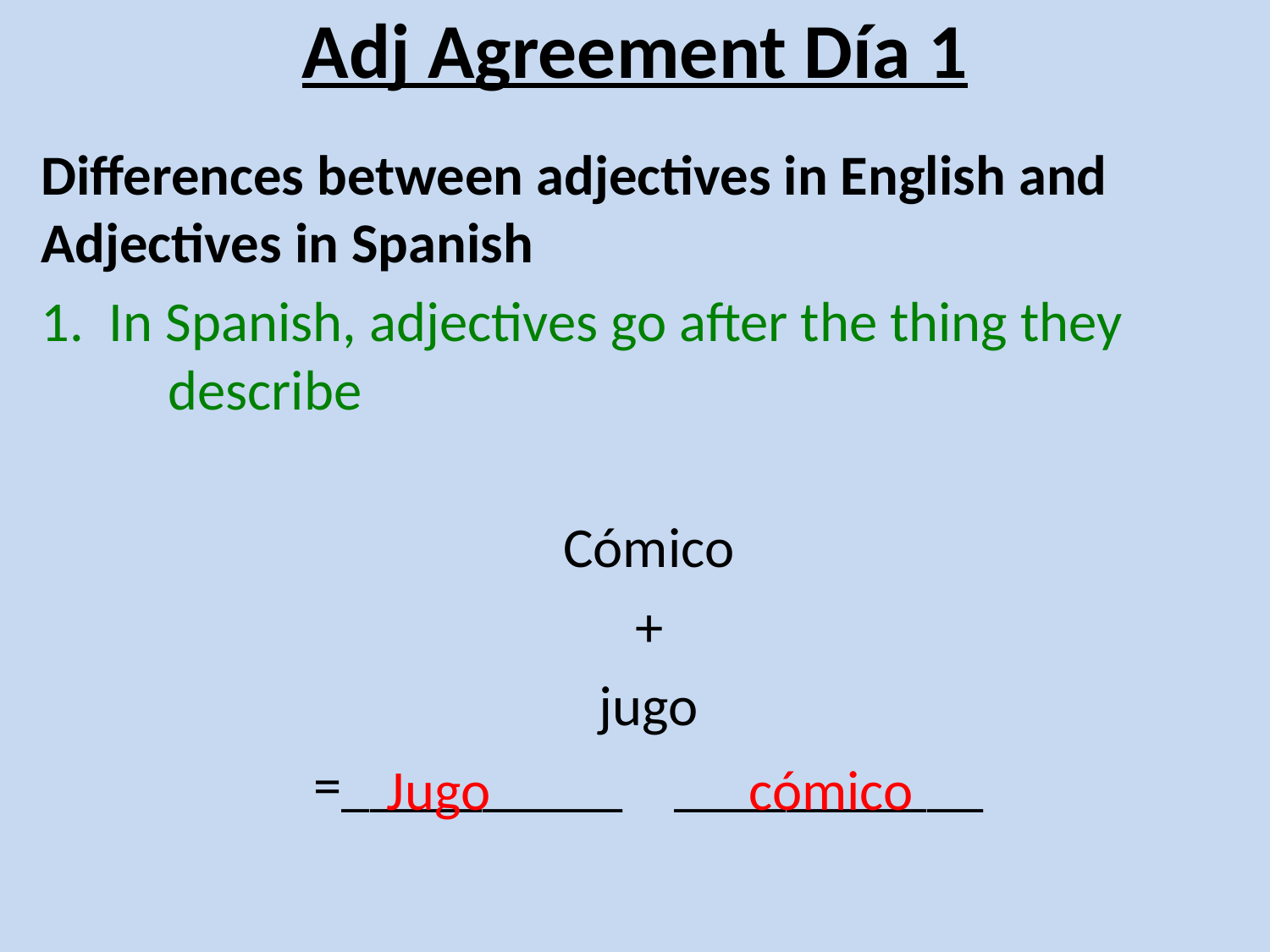

# Adj Agreement Día 1
Differences between adjectives in English and Adjectives in Spanish
1.  In Spanish, adjectives go after the thing they
	describe

Cómico
+
jugo
=__________    ___________
Jugo
cómico